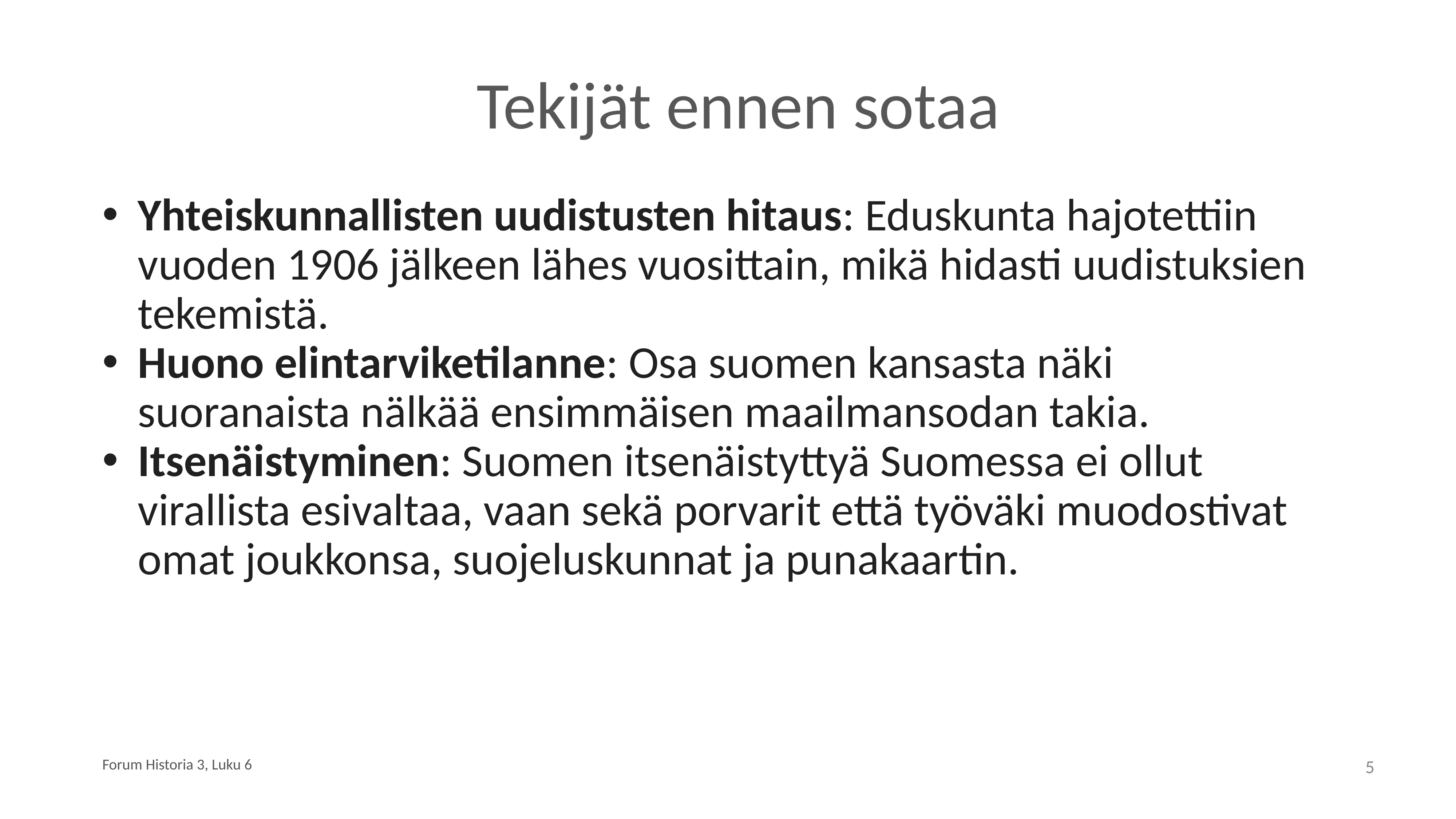

# Tekijät ennen sotaa
Yhteiskunnallisten uudistusten hitaus: Eduskunta hajotettiin vuoden 1906 jälkeen lähes vuosittain, mikä hidasti uudistuksien tekemistä.
Huono elintarviketilanne: Osa suomen kansasta näki suoranaista nälkää ensimmäisen maailmansodan takia.
Itsenäistyminen: Suomen itsenäistyttyä Suomessa ei ollut virallista esivaltaa, vaan sekä porvarit että työväki muodostivat omat joukkonsa, suojeluskunnat ja punakaartin.
Forum Historia 3, Luku 6
5
5